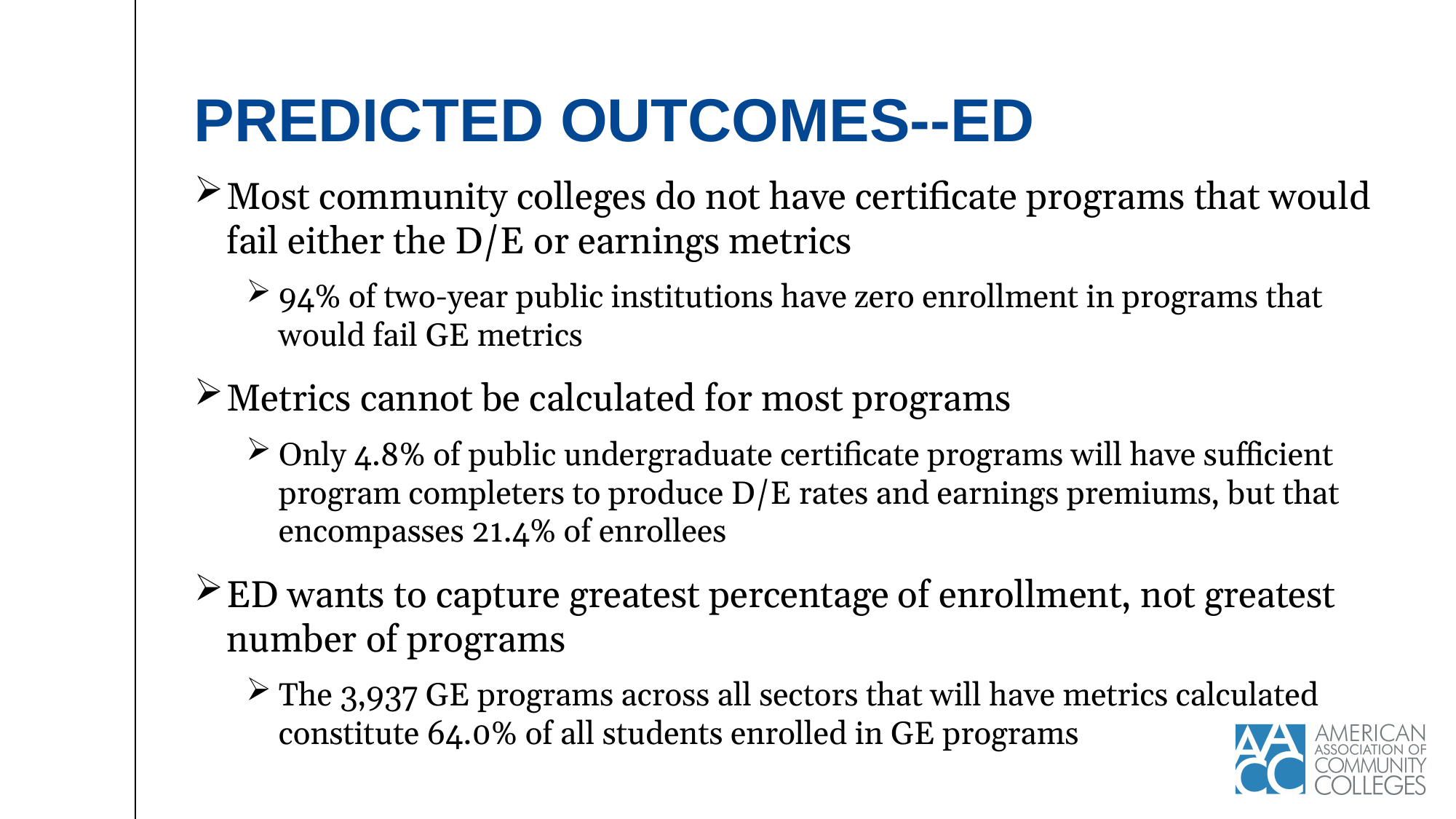

# Predicted outcomes--ED
Most community colleges do not have certificate programs that would fail either the D/E or earnings metrics
94% of two-year public institutions have zero enrollment in programs that would fail GE metrics
Metrics cannot be calculated for most programs
Only 4.8% of public undergraduate certificate programs will have sufficient program completers to produce D/E rates and earnings premiums, but that encompasses 21.4% of enrollees
ED wants to capture greatest percentage of enrollment, not greatest number of programs
The 3,937 GE programs across all sectors that will have metrics calculated constitute 64.0% of all students enrolled in GE programs